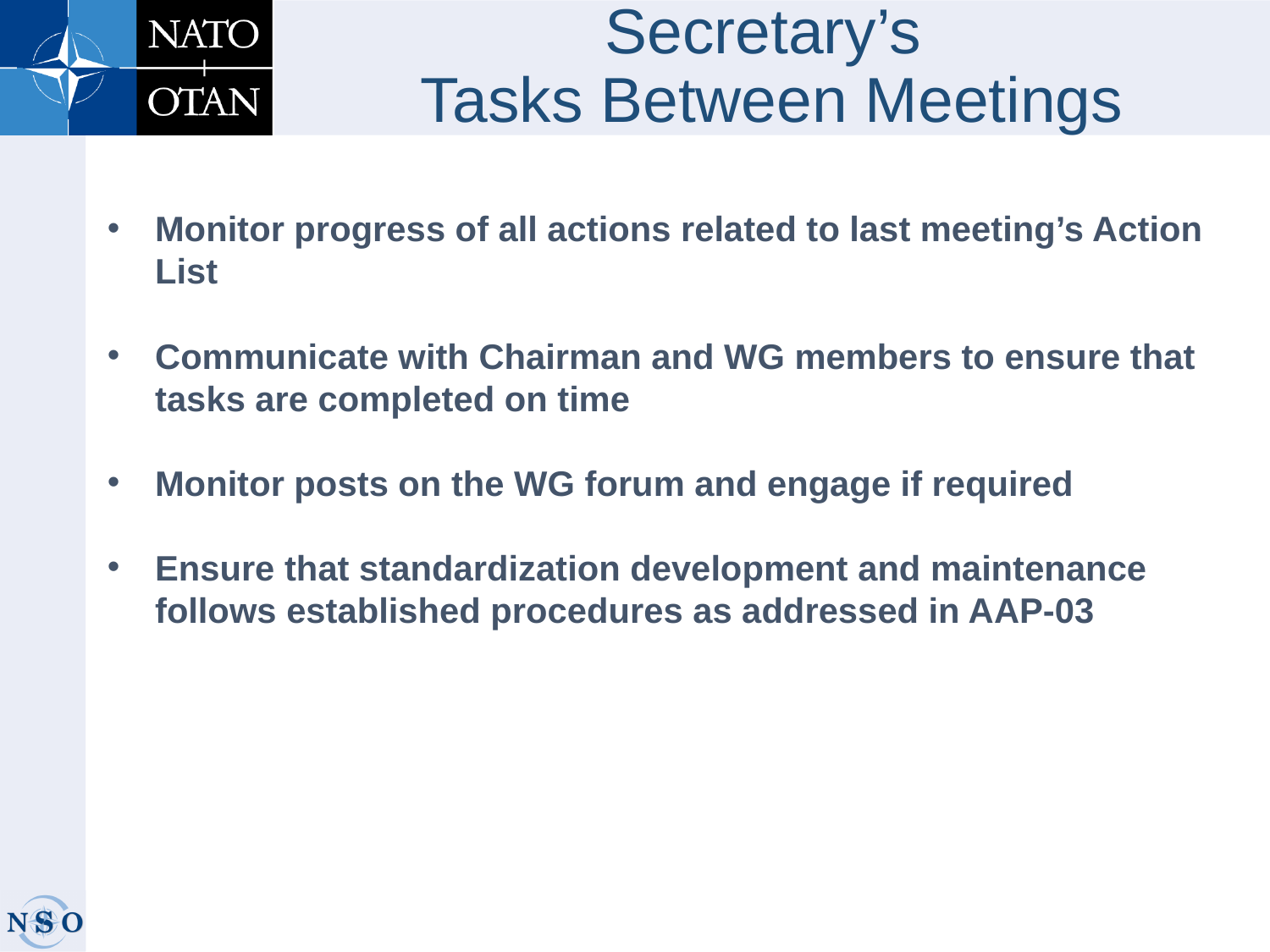

# Secretary’s Tasks Between Meetings
Monitor progress of all actions related to last meeting’s Action List

Communicate with Chairman and WG members to ensure that tasks are completed on time

Monitor posts on the WG forum and engage if required

Ensure that standardization development and maintenance follows established procedures as addressed in AAP-03